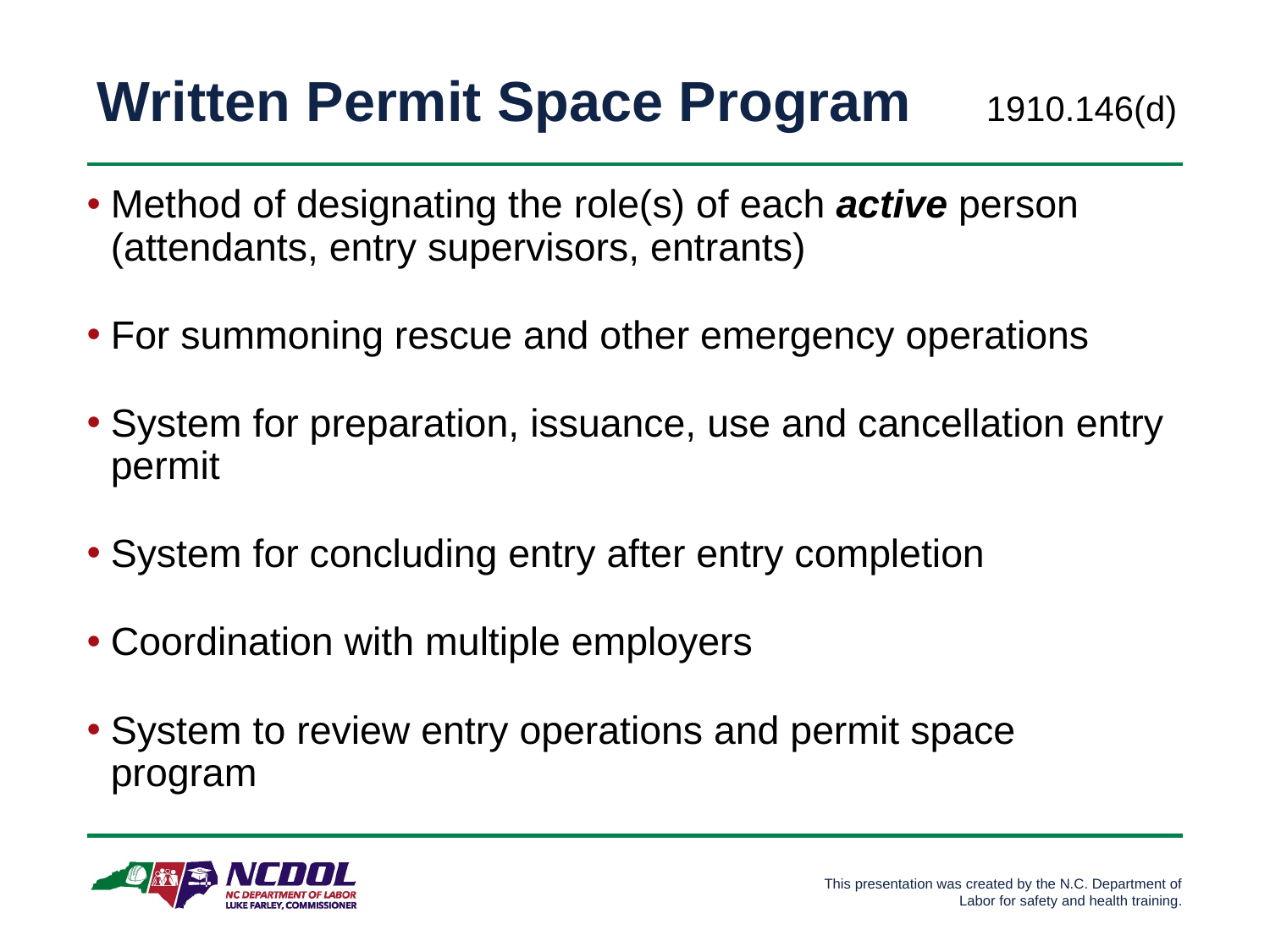

# Written Permit Space Program
1910.146(d)

Method of designating the role(s) of each active person (attendants, entry supervisors, entrants)

For summoning rescue and other emergency operations

System for preparation, issuance, use and cancellation entry permit

System for concluding entry after entry completion

Coordination with multiple employers

System to review entry operations and permit space program